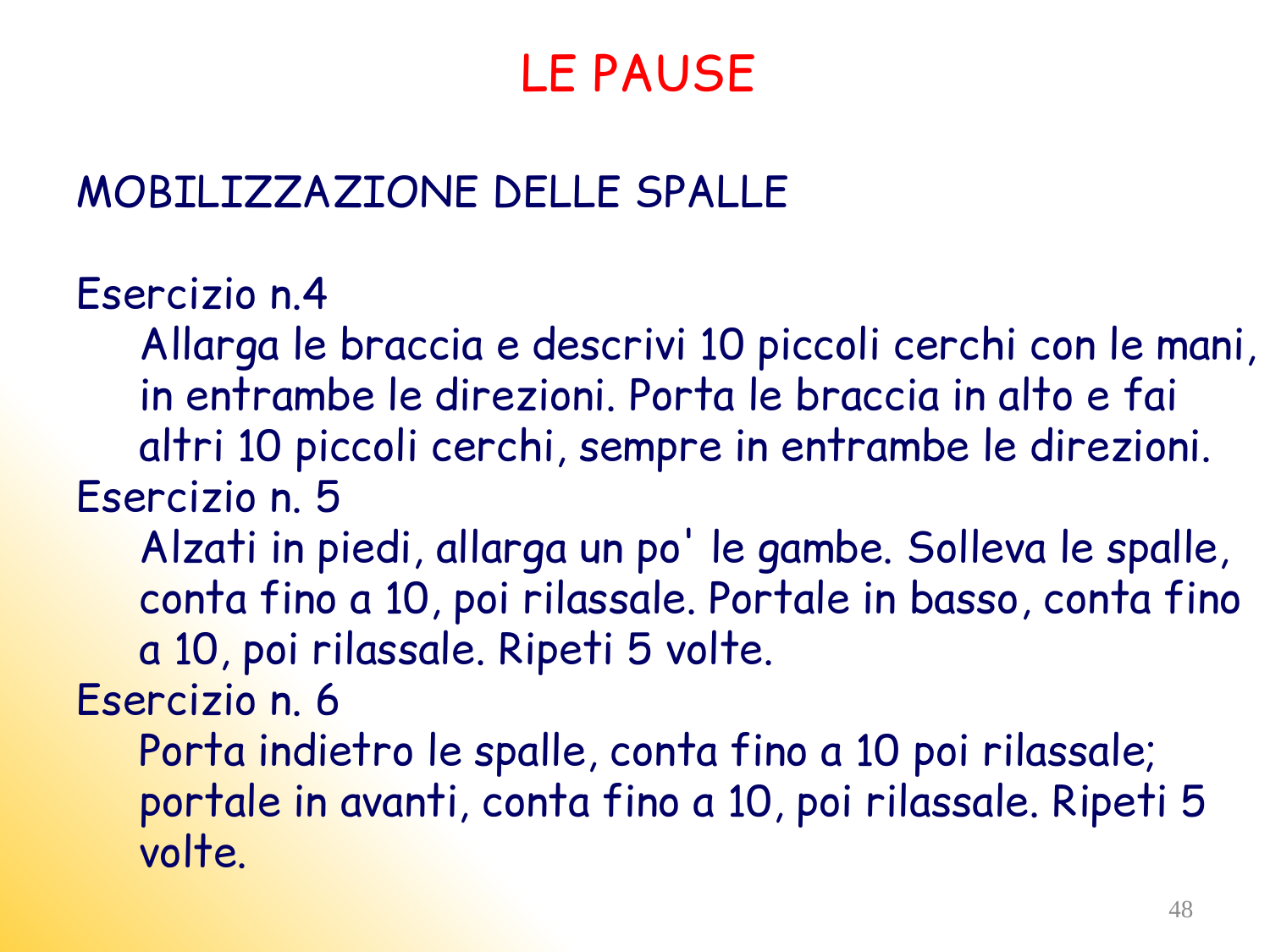

LE PAUSE
MOBILIZZAZIONE DELLE SPALLE

Esercizio n.4
Allarga le braccia e descrivi 10 piccoli cerchi con le mani, in entrambe le direzioni. Porta le braccia in alto e fai altri 10 piccoli cerchi, sempre in entrambe le direzioni.
Esercizio n. 5
Alzati in piedi, allarga un po' le gambe. Solleva le spalle, conta fino a 10, poi rilassale. Portale in basso, conta fino a 10, poi rilassale. Ripeti 5 volte.
Esercizio n. 6
Porta indietro le spalle, conta fino a 10 poi rilassale; portale in avanti, conta fino a 10, poi rilassale. Ripeti 5 volte.
48